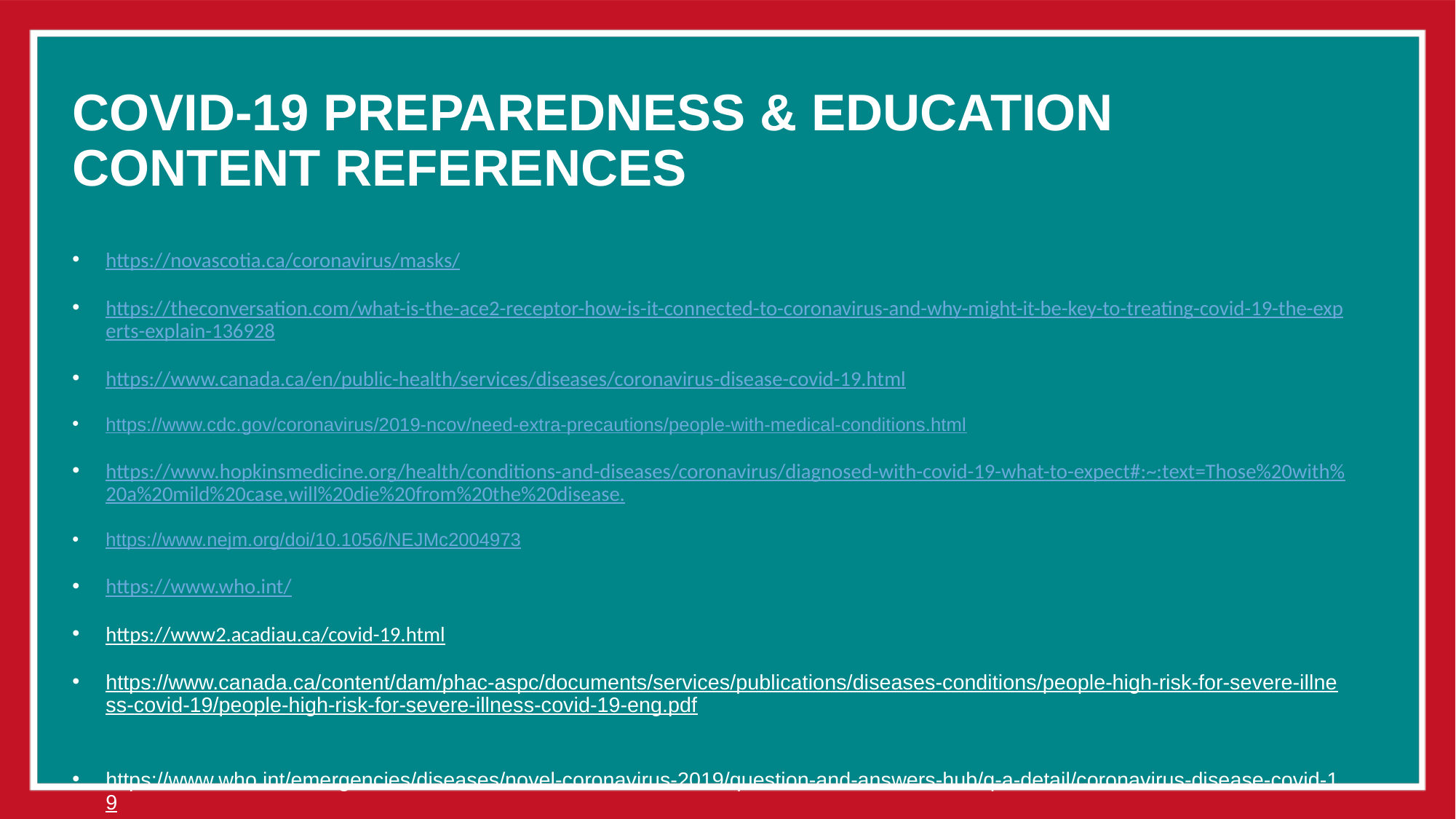

# COVID-19 Preparedness & EDUCATION CONTENT References
https://novascotia.ca/coronavirus/masks/
https://theconversation.com/what-is-the-ace2-receptor-how-is-it-connected-to-coronavirus-and-why-might-it-be-key-to-treating-covid-19-the-experts-explain-136928
https://www.canada.ca/en/public-health/services/diseases/coronavirus-disease-covid-19.html
https://www.cdc.gov/coronavirus/2019-ncov/need-extra-precautions/people-with-medical-conditions.html
https://www.hopkinsmedicine.org/health/conditions-and-diseases/coronavirus/diagnosed-with-covid-19-what-to-expect#:~:text=Those%20with%20a%20mild%20case,will%20die%20from%20the%20disease.
https://www.nejm.org/doi/10.1056/NEJMc2004973
https://www.who.int/
https://www2.acadiau.ca/covid-19.html
https://www.canada.ca/content/dam/phac-aspc/documents/services/publications/diseases-conditions/people-high-risk-for-severe-illness-covid-19/people-high-risk-for-severe-illness-covid-19-eng.pdf
https://www.who.int/emergencies/diseases/novel-coronavirus-2019/question-and-answers-hub/q-a-detail/coronavirus-disease-covid-19